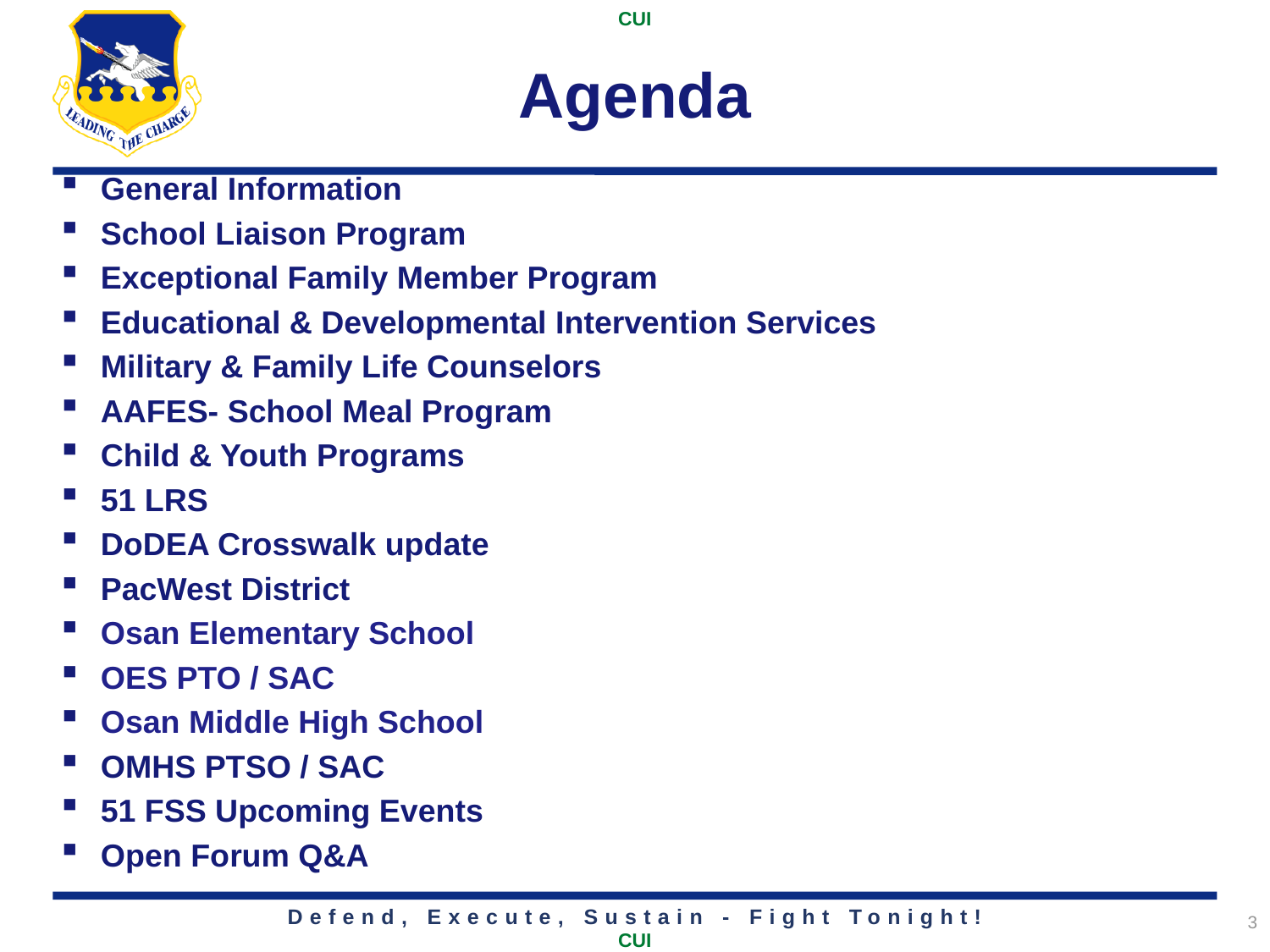

# Agenda
General Information
School Liaison Program
Exceptional Family Member Program
Educational & Developmental Intervention Services
Military & Family Life Counselors
AAFES- School Meal Program
Child & Youth Programs
51 LRS
DoDEA Crosswalk update
PacWest District
Osan Elementary School
OES PTO / SAC
Osan Middle High School
OMHS PTSO / SAC
51 FSS Upcoming Events
Open Forum Q&A

3